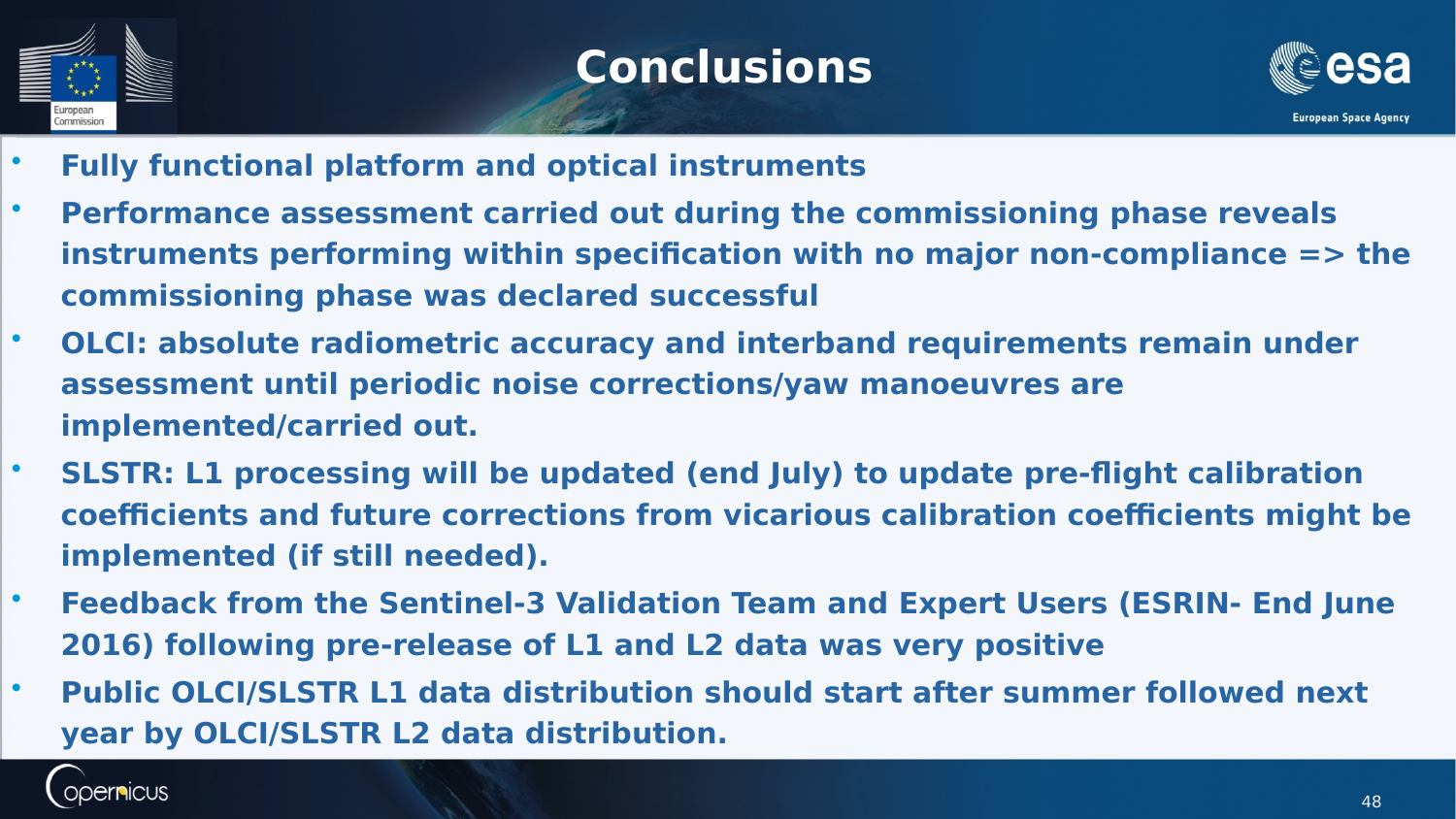

# Conclusions
Fully functional platform and optical instruments
Performance assessment carried out during the commissioning phase reveals instruments performing within specification with no major non-compliance => the commissioning phase was declared successful
OLCI: absolute radiometric accuracy and interband requirements remain under assessment until periodic noise corrections/yaw manoeuvres are implemented/carried out.
SLSTR: L1 processing will be updated (end July) to update pre-flight calibration coefficients and future corrections from vicarious calibration coefficients might be implemented (if still needed).
Feedback from the Sentinel-3 Validation Team and Expert Users (ESRIN- End June 2016) following pre-release of L1 and L2 data was very positive
Public OLCI/SLSTR L1 data distribution should start after summer followed next year by OLCI/SLSTR L2 data distribution.